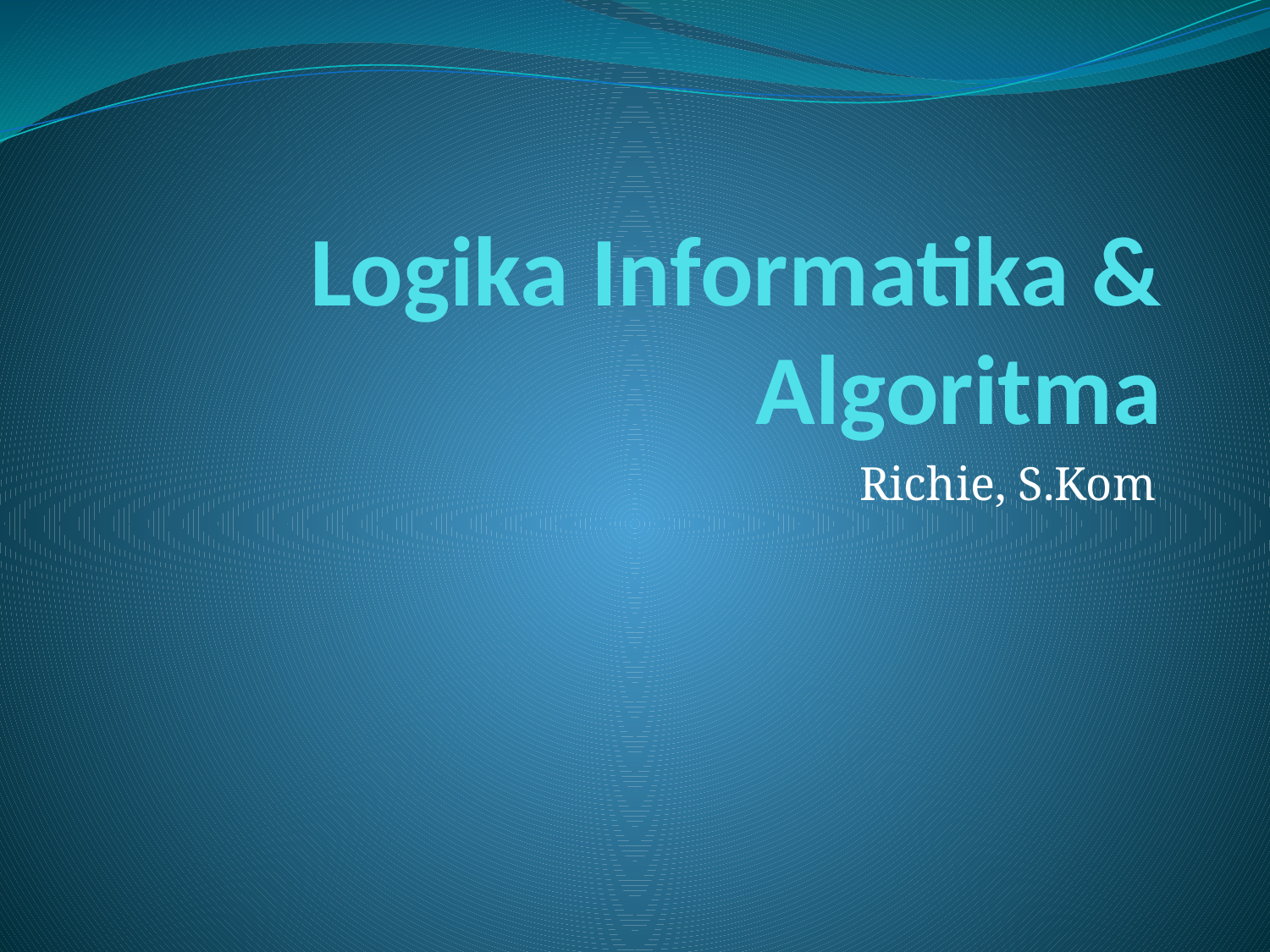

# Logika Informatika & Algoritma
Richie, S.Kom